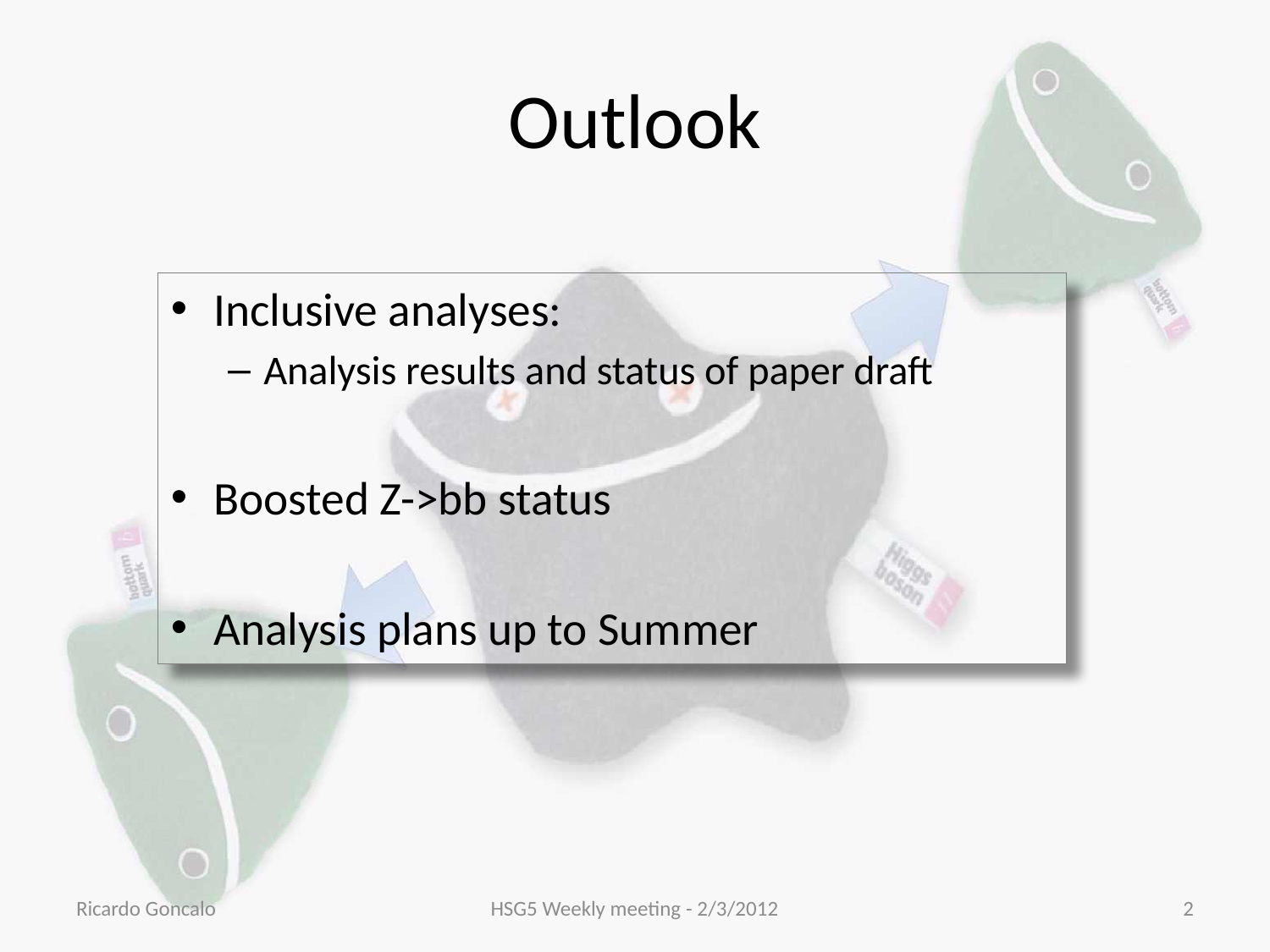

# Outlook
Inclusive analyses:
Analysis results and status of paper draft

Boosted Z->bb status

Analysis plans up to Summer
Ricardo Goncalo
HSG5 Weekly meeting - 2/3/2012
2